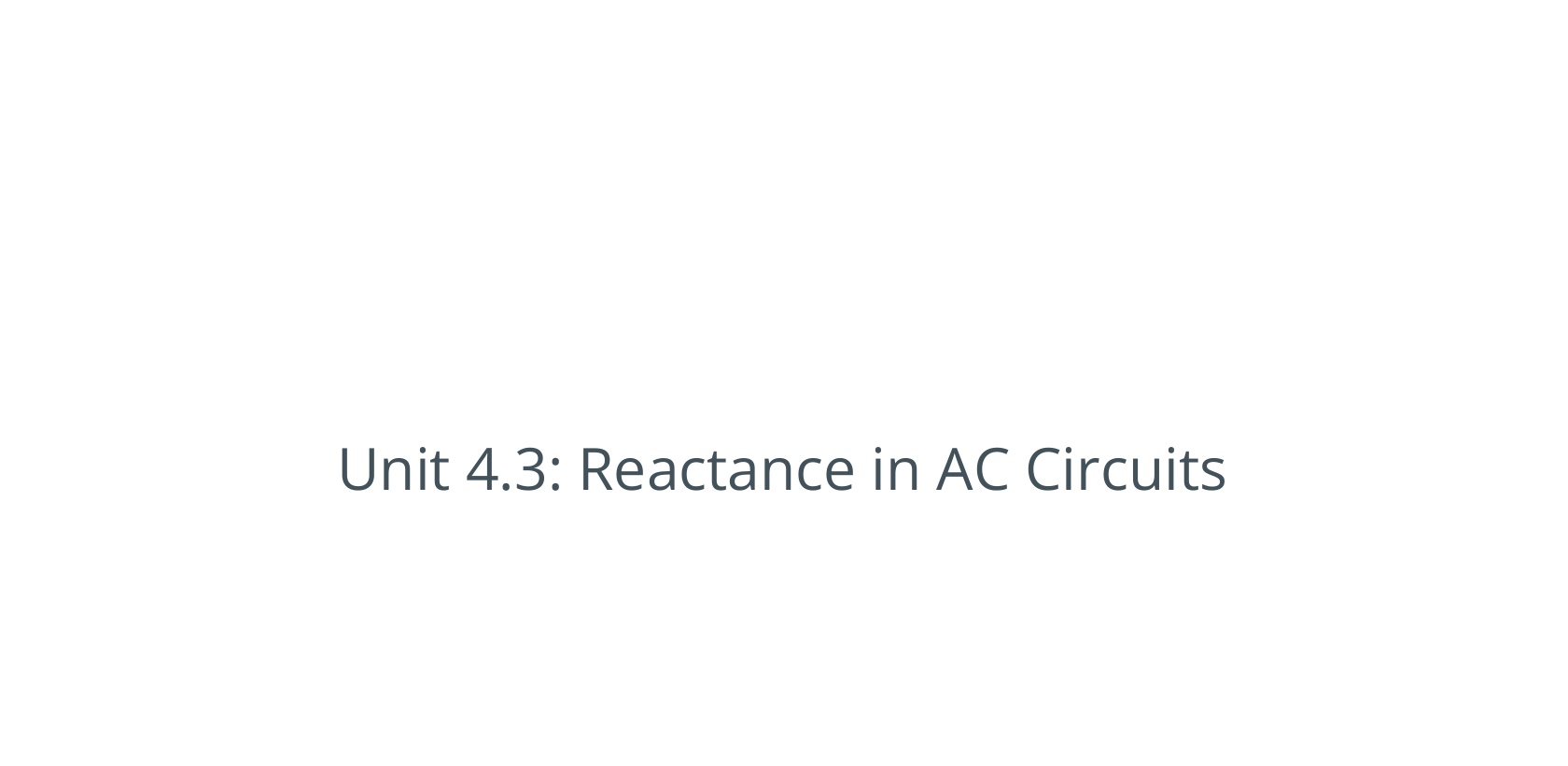

# Unit 4.3: Reactance in AC Circuits